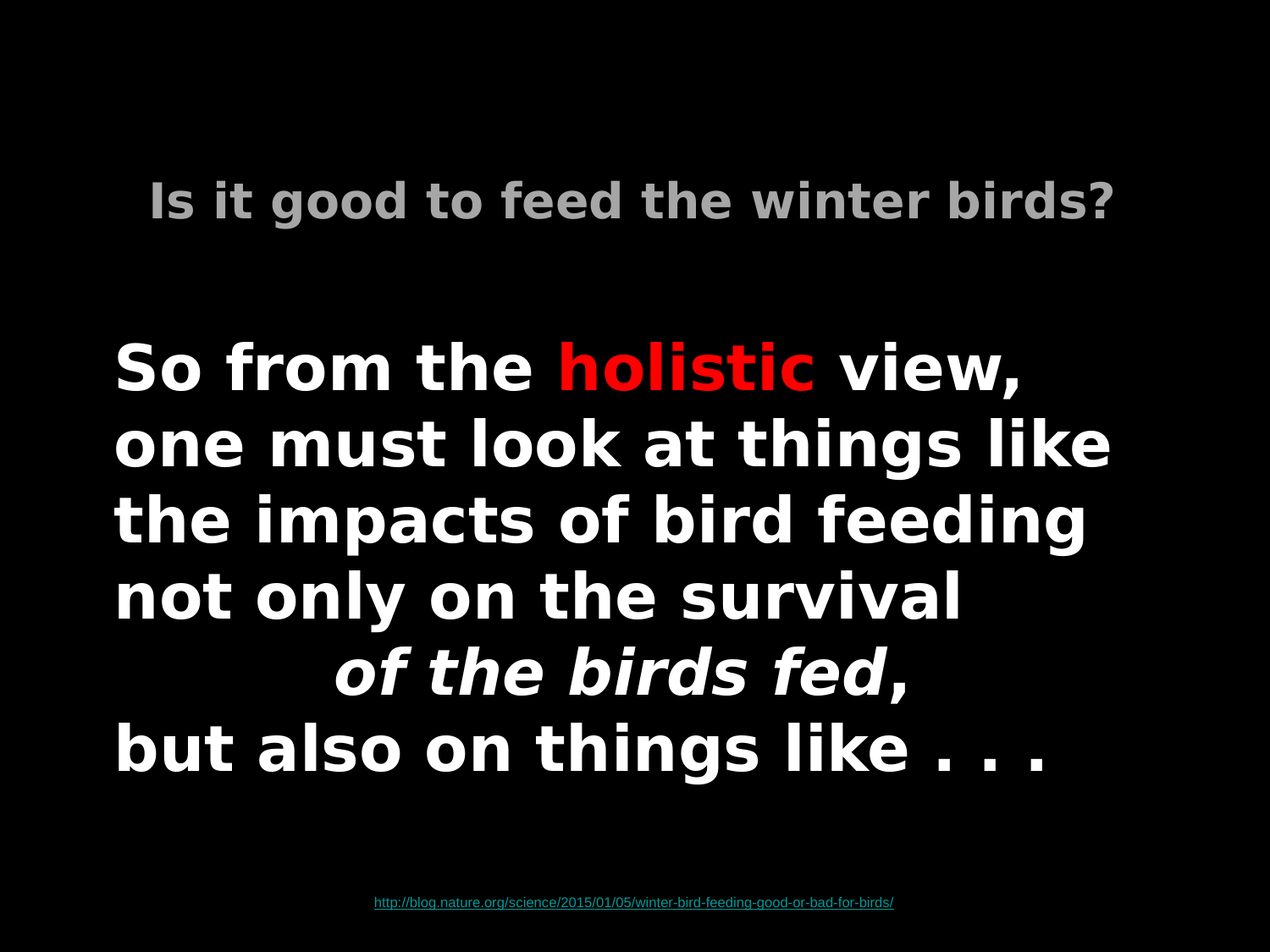

Is it good to feed the winter birds?
So from the holistic view, one must look at things like the impacts of bird feeding not only on the survival
of the birds fed,
but also on things like . . .

http://blog.nature.org/science/2015/01/05/winter-bird-feeding-good-or-bad-for-birds/